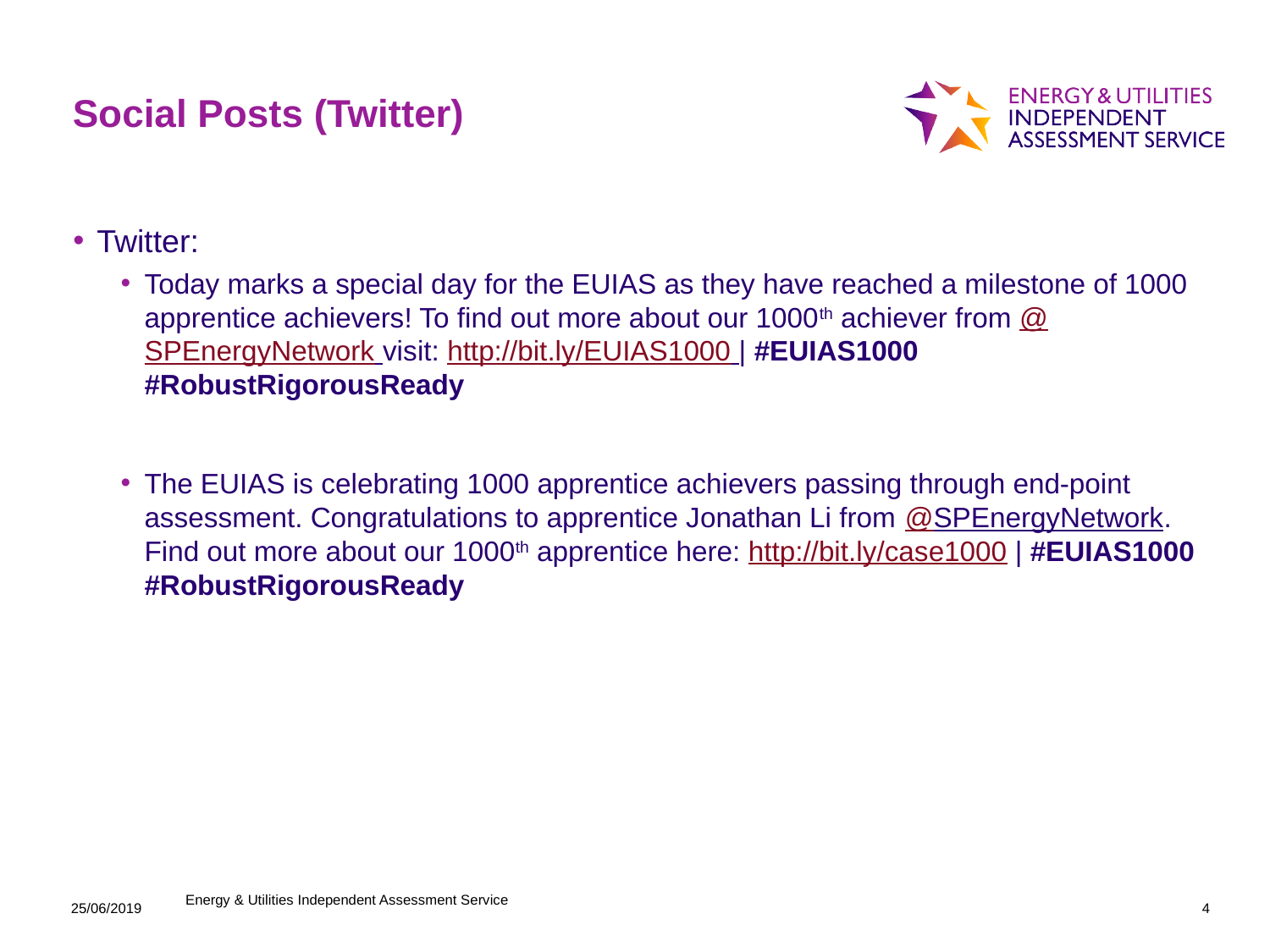

# Social Posts (Twitter)
Twitter:
Today marks a special day for the EUIAS as they have reached a milestone of 1000 apprentice achievers! To find out more about our 1000th achiever from @SPEnergyNetwork visit: http://bit.ly/EUIAS1000 | #EUIAS1000 #RobustRigorousReady

The EUIAS is celebrating 1000 apprentice achievers passing through end-point assessment. Congratulations to apprentice Jonathan Li from @SPEnergyNetwork. Find out more about our 1000th apprentice here: http://bit.ly/case1000 | #EUIAS1000 #RobustRigorousReady

25/06/2019
Energy & Utilities Independent Assessment Service

4